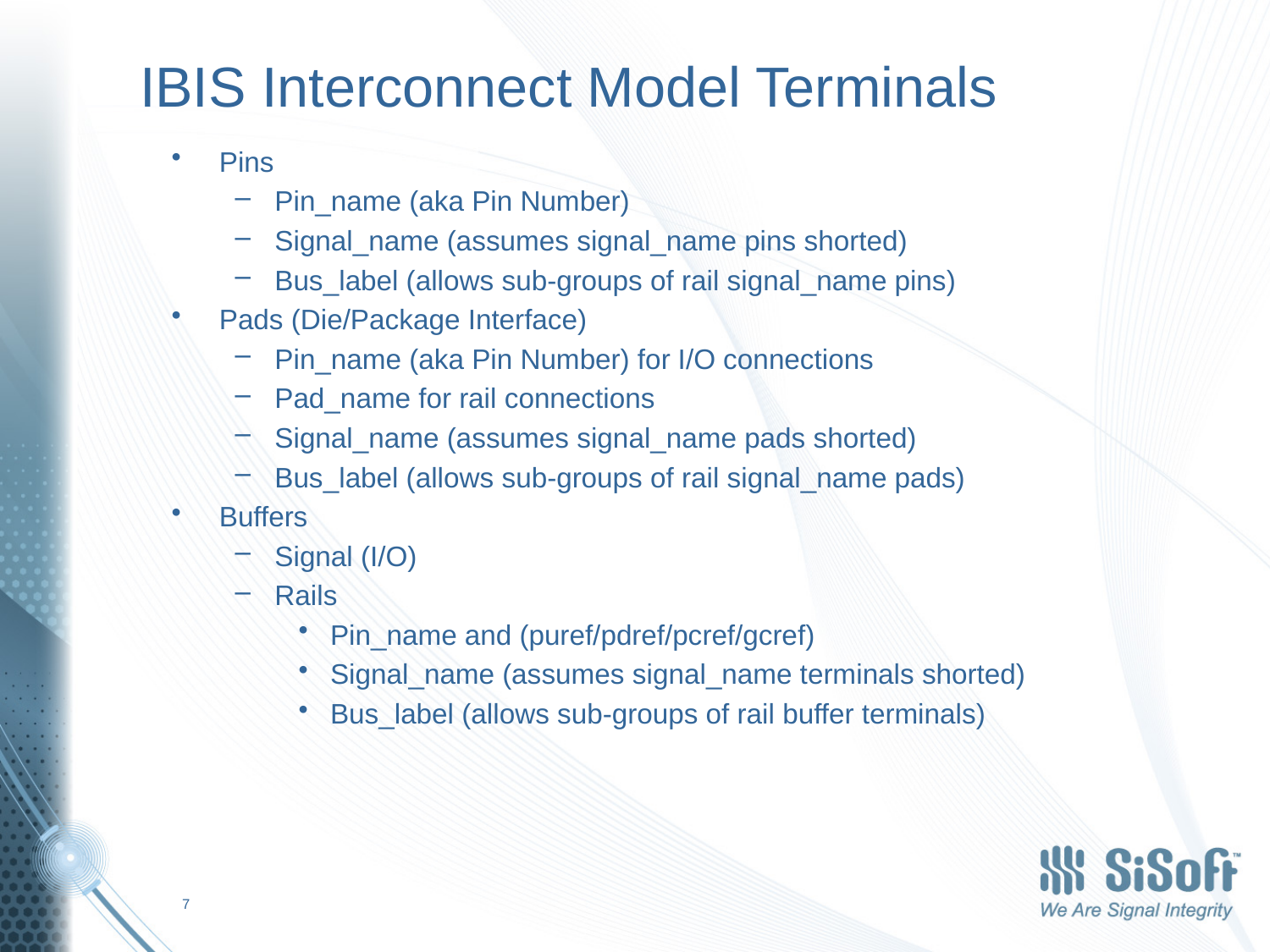

# IBIS Interconnect Model Terminals
Pins
Pin_name (aka Pin Number)
Signal_name (assumes signal_name pins shorted)
Bus_label (allows sub-groups of rail signal_name pins)
Pads (Die/Package Interface)
Pin_name (aka Pin Number) for I/O connections
Pad_name for rail connections
Signal_name (assumes signal_name pads shorted)
Bus_label (allows sub-groups of rail signal_name pads)
Buffers
Signal (I/O)
Rails
Pin_name and (puref/pdref/pcref/gcref)
Signal_name (assumes signal_name terminals shorted)
Bus_label (allows sub-groups of rail buffer terminals)
7